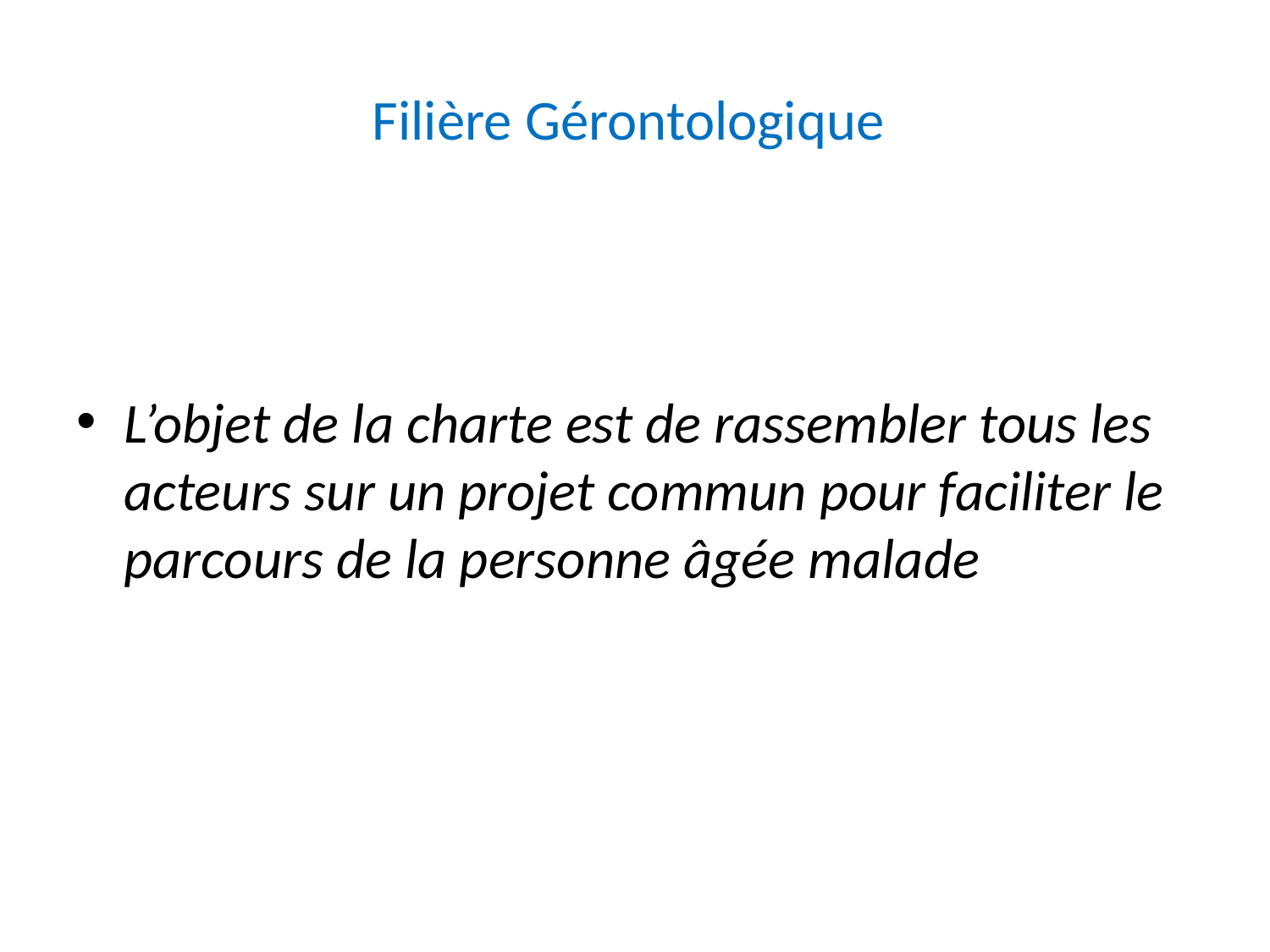

# Filière Gérontologique

L’objet de la charte est de rassembler tous les acteurs sur un projet commun pour faciliter le parcours de la personne âgée malade